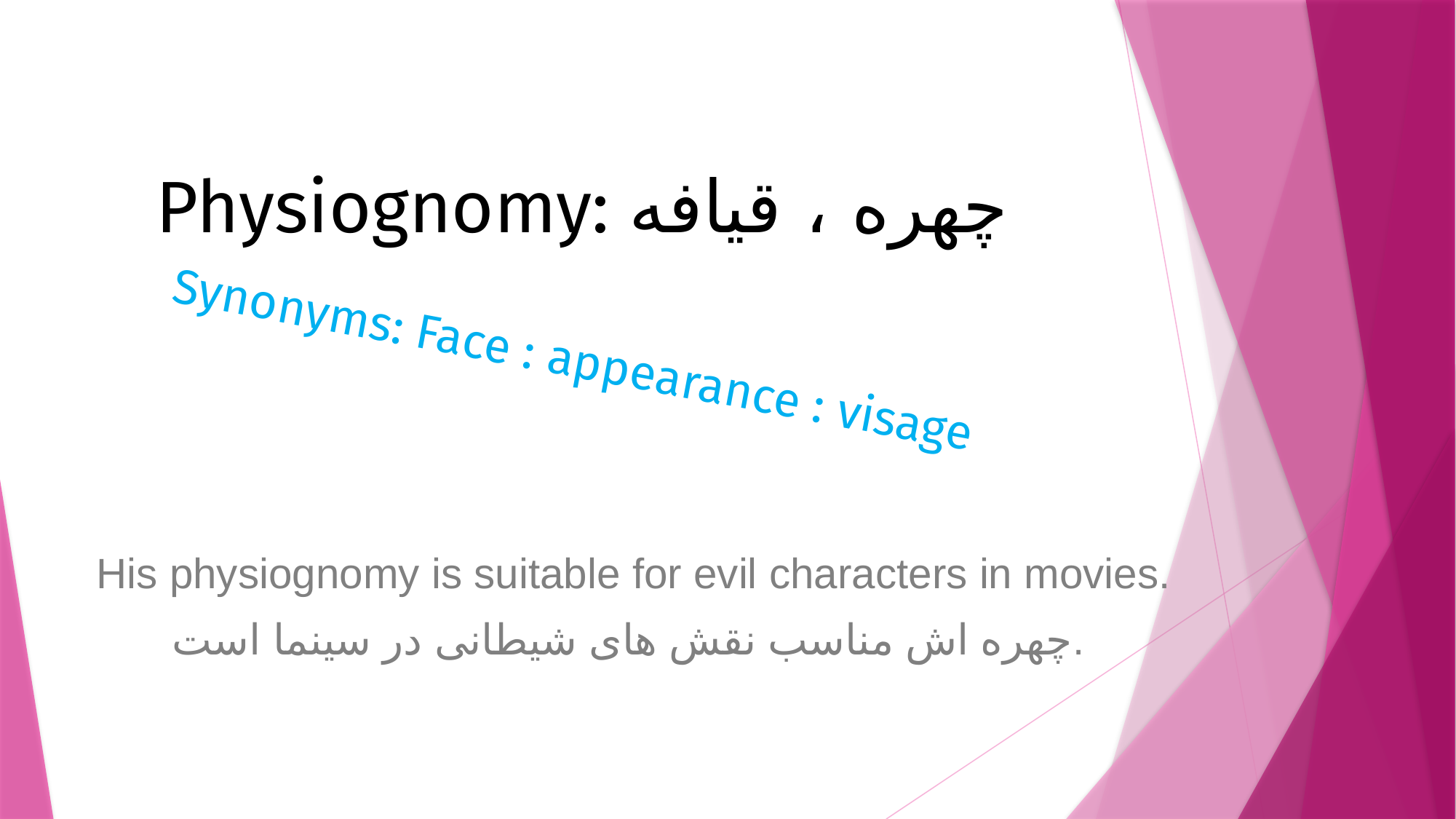

# Physiognomy: چهره ، قیافه
Synonyms: Face : appearance : visage
His physiognomy is suitable for evil characters in movies.
چهره اش مناسب نقش های شیطانی در سینما است.